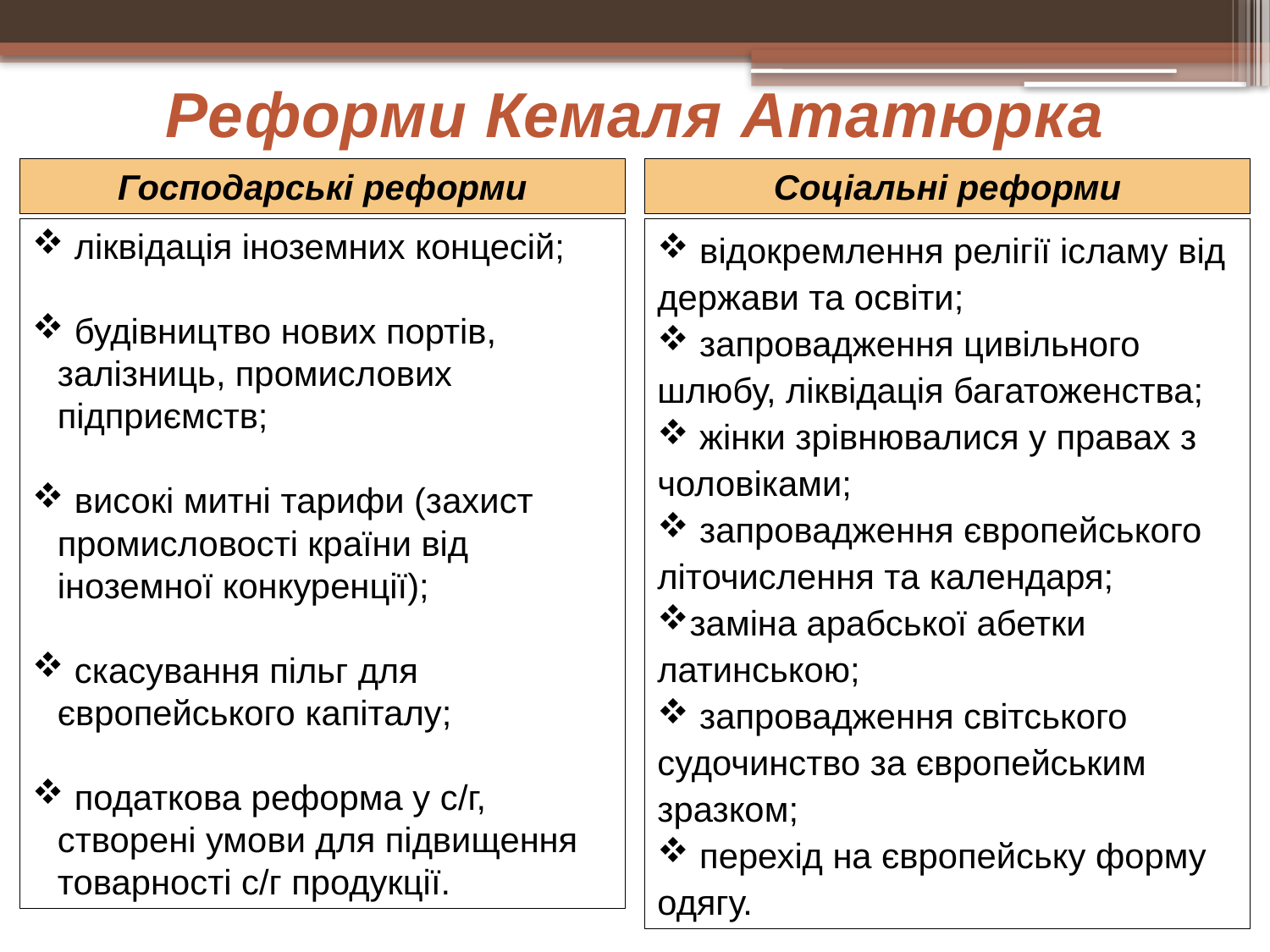

Реформи Кемаля Ататюрка
Господарські реформи
Соціальні реформи
 ліквідація іноземних концесій;

 будівництво нових портів, залізниць, промислових підприємств;

 високі митні тарифи (захист промисловості країни від іноземної конкуренції);

 скасування пільг для європейського капіталу;

 податкова реформа у с/г, створені умови для підвищення товарності с/г продукції.
 відокремлення релігії ісламу від держави та освіти;
 запровадження цивільного шлюбу, ліквідація багатоженства;
 жінки зрівнювалися у правах з чоловіками;
 запровадження європейського літочислення та календаря;
заміна арабської абетки латинською;
 запровадження світського судочинство за європейським зразком;
 перехід на європейську форму одягу.